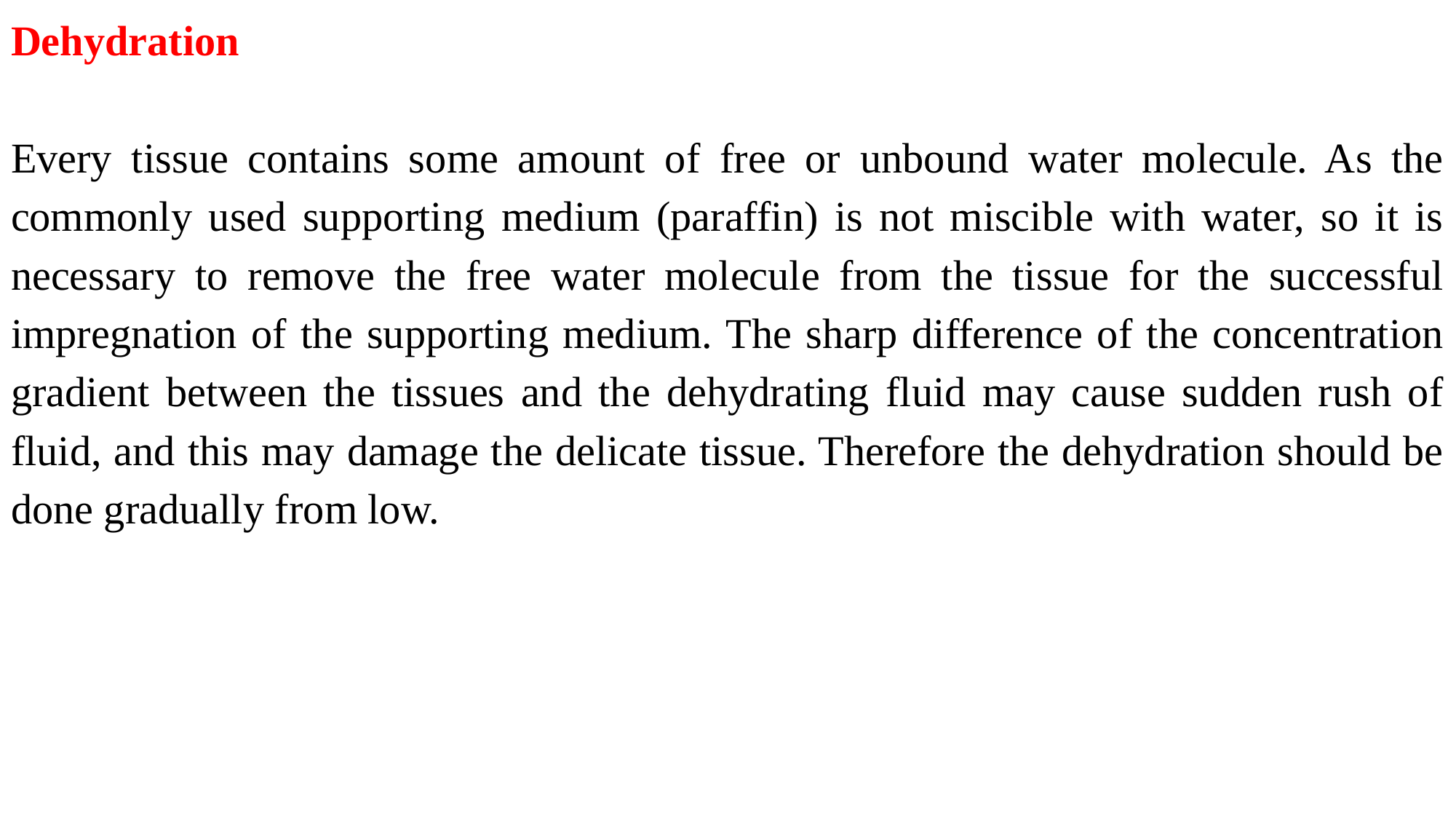

Dehydration

Every tissue contains some amount of free or unbound water molecule. As the commonly used supporting medium (paraffin) is not miscible with water, so it is necessary to remove the free water molecule from the tissue for the successful impregnation of the supporting medium. The sharp difference of the concentration gradient between the tissues and the dehydrating fluid may cause sudden rush of fluid, and this may damage the delicate tissue. Therefore the dehydration should be done gradually from low.